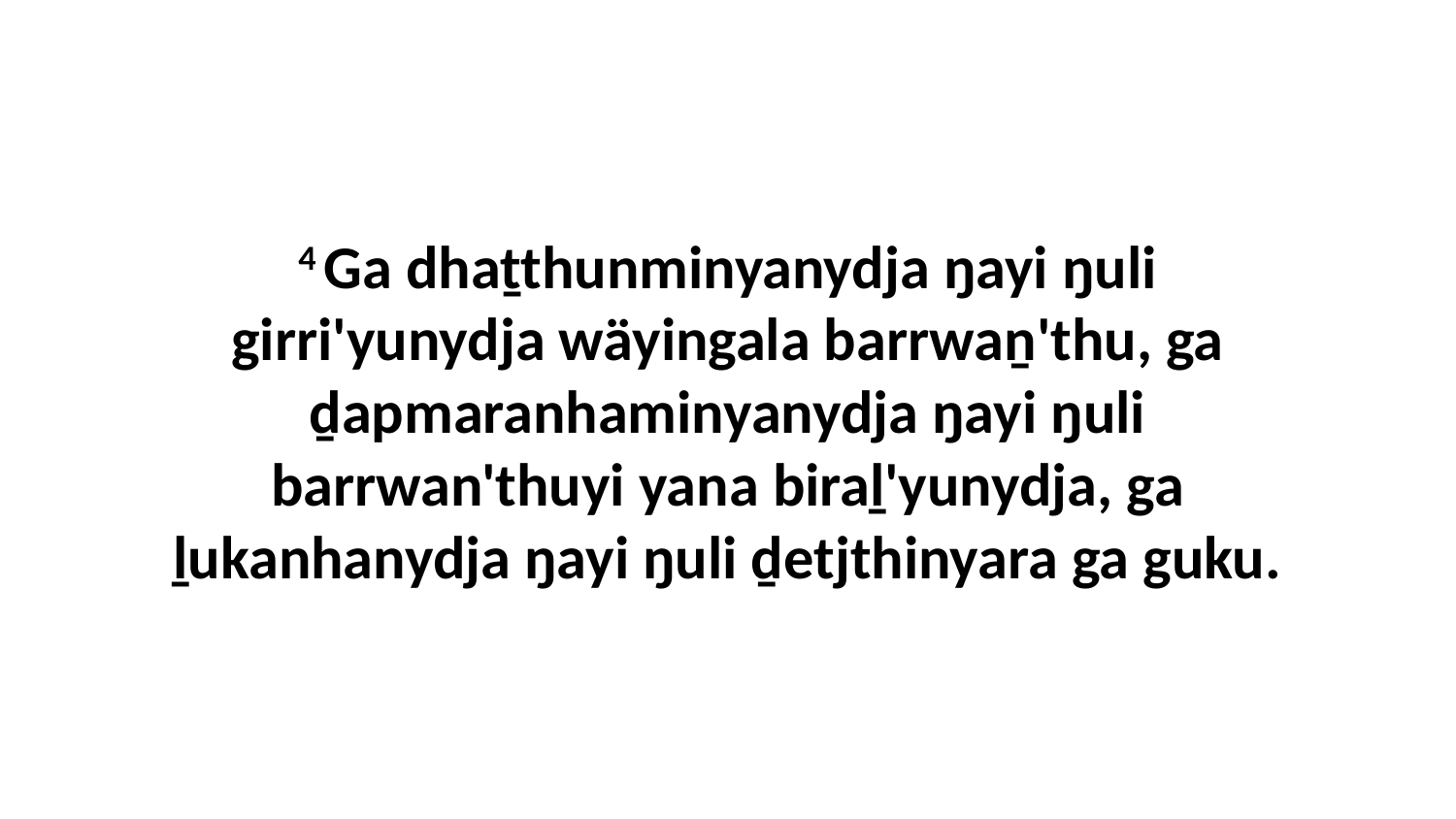

4 Ga dhaṯthunminyanydja ŋayi ŋuli girri'yunydja wäyingala barrwaṉ'thu, ga ḏapmaranhaminyanydja ŋayi ŋuli barrwan'thuyi yana biraḻ'yunydja, ga ḻukanhanydja ŋayi ŋuli ḏetjthinyara ga guku.